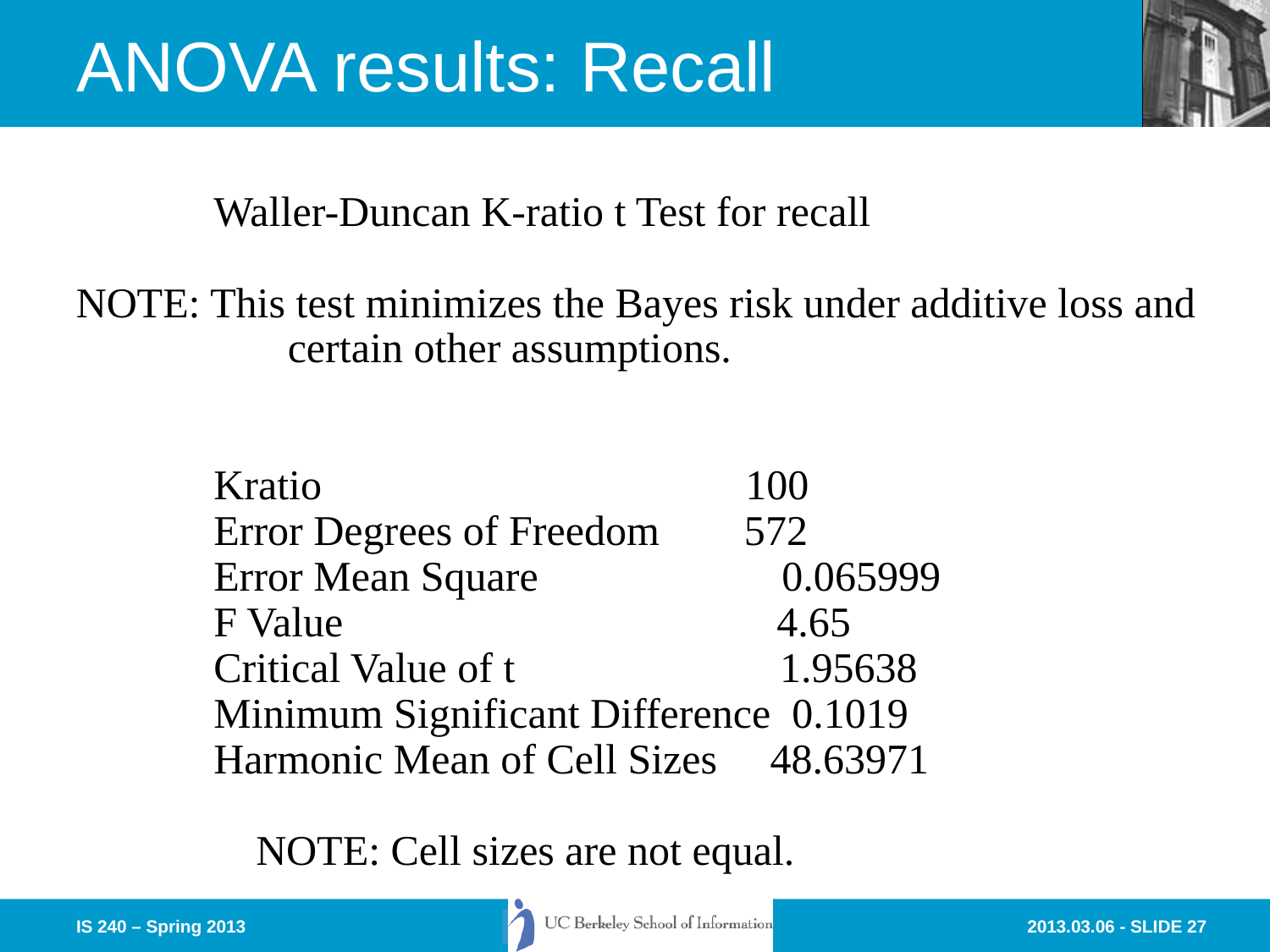

# ANOVA results: Recall

               Waller-Duncan K-ratio t Test for recall

  NOTE: This test minimizes the Bayes risk under additive loss and
                      certain other assumptions.

               Kratio                                        100
               Error Degrees of Freedom        572
               Error Mean Square                       0.065999
               F Value                                         4.65
               Critical Value of t                         1.95638
               Minimum Significant Difference  0.1019
               Harmonic Mean of Cell Sizes     48.63971

                   NOTE: Cell sizes are not equal.

IS 240 – Spring 2013